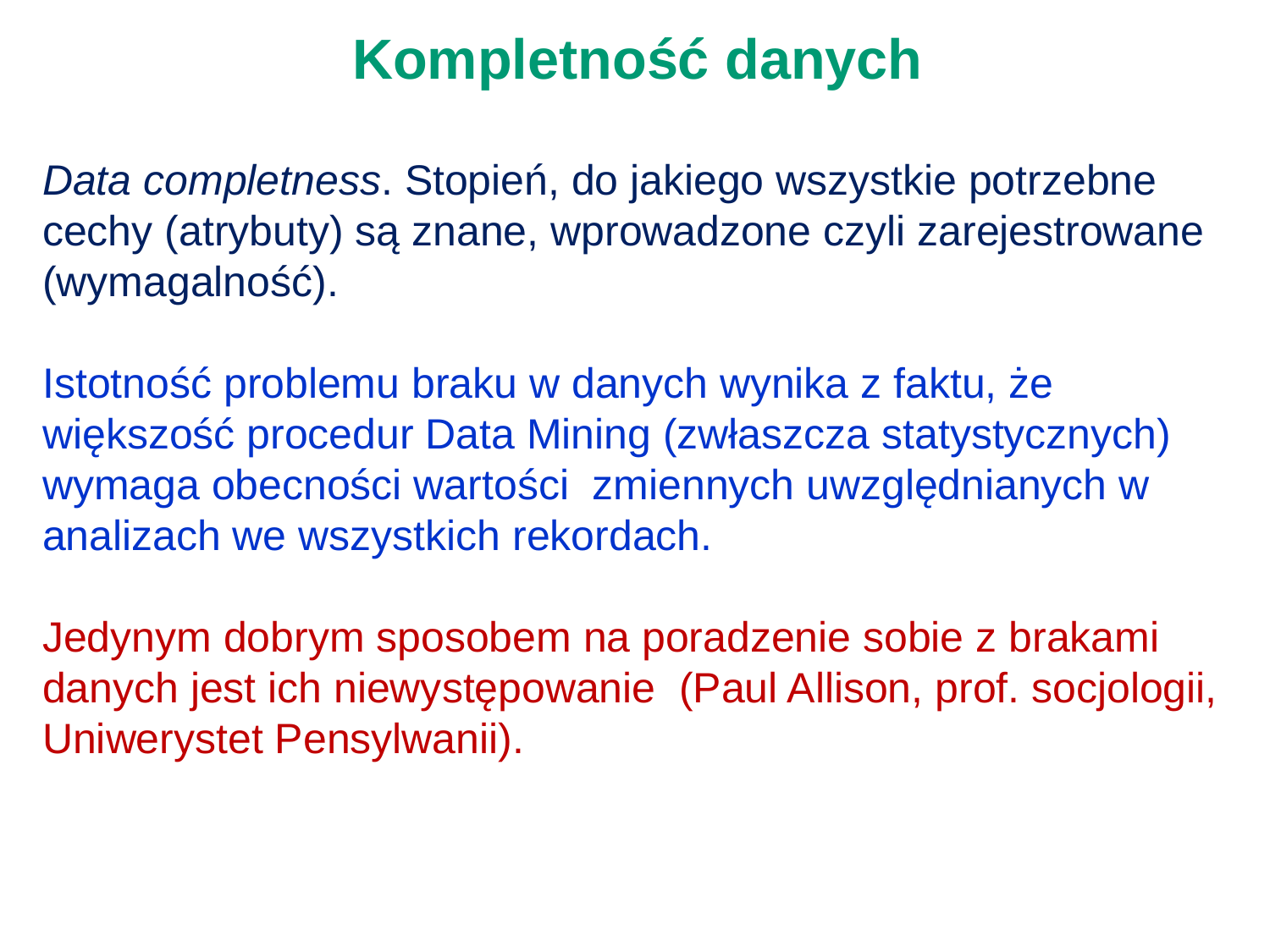

# Kompletność danych
Data completness. Stopień, do jakiego wszystkie potrzebne cechy (atrybuty) są znane, wprowadzone czyli zarejestrowane (wymagalność).

Istotność problemu braku w danych wynika z faktu, że większość procedur Data Mining (zwłaszcza statystycznych) wymaga obecności wartości  zmiennych uwzględnianych w analizach we wszystkich rekordach.

Jedynym dobrym sposobem na poradzenie sobie z brakami danych jest ich niewystępowanie  (Paul Allison, prof. socjologii, Uniwerystet Pensylwanii).